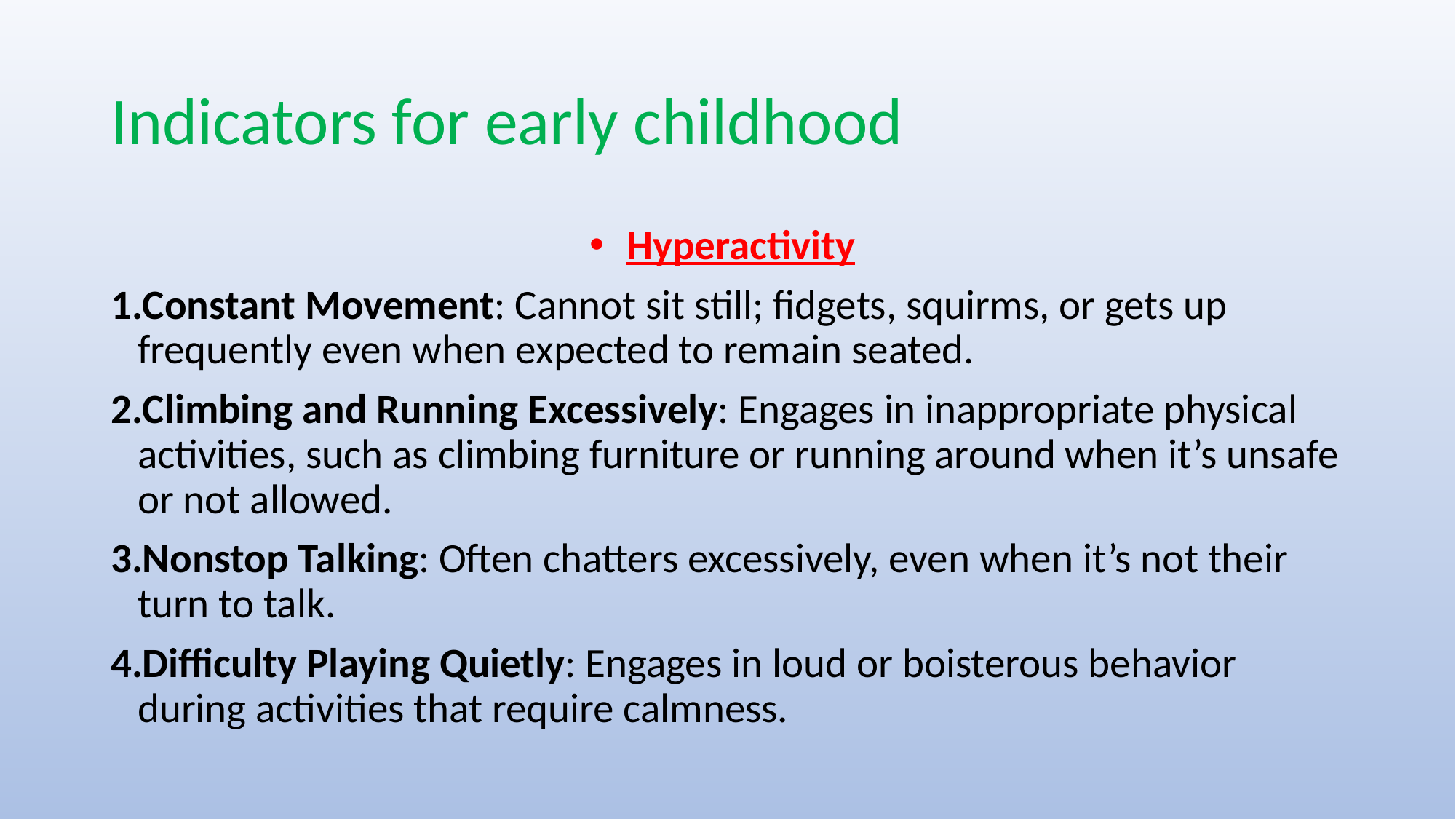

# Indicators for early childhood
Hyperactivity
Constant Movement: Cannot sit still; fidgets, squirms, or gets up frequently even when expected to remain seated.
Climbing and Running Excessively: Engages in inappropriate physical activities, such as climbing furniture or running around when it’s unsafe or not allowed.
Nonstop Talking: Often chatters excessively, even when it’s not their turn to talk.
Difficulty Playing Quietly: Engages in loud or boisterous behavior during activities that require calmness.